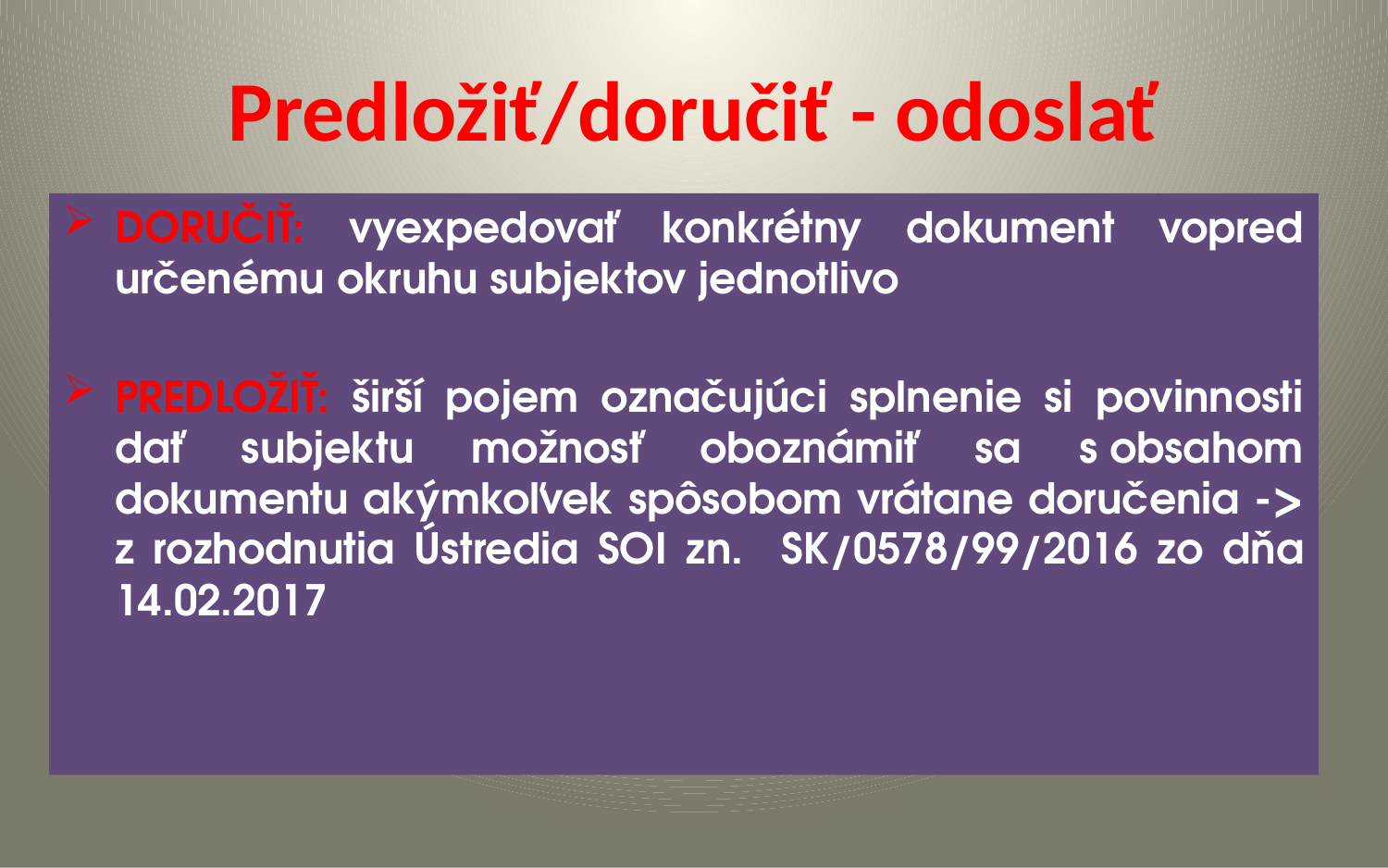

# Predložiť/doručiť - odoslať
DORUČIŤ: vyexpedovať konkrétny dokument vopred určenému okruhu subjektov jednotlivo

PREDLOŽIŤ: širší pojem označujúci splnenie si povinnosti dať subjektu možnosť oboznámiť sa s obsahom dokumentu akýmkoľvek spôsobom vrátane doručenia -> z rozhodnutia Ústredia SOI zn.  SK/0578/99/2016 zo dňa 14.02.2017